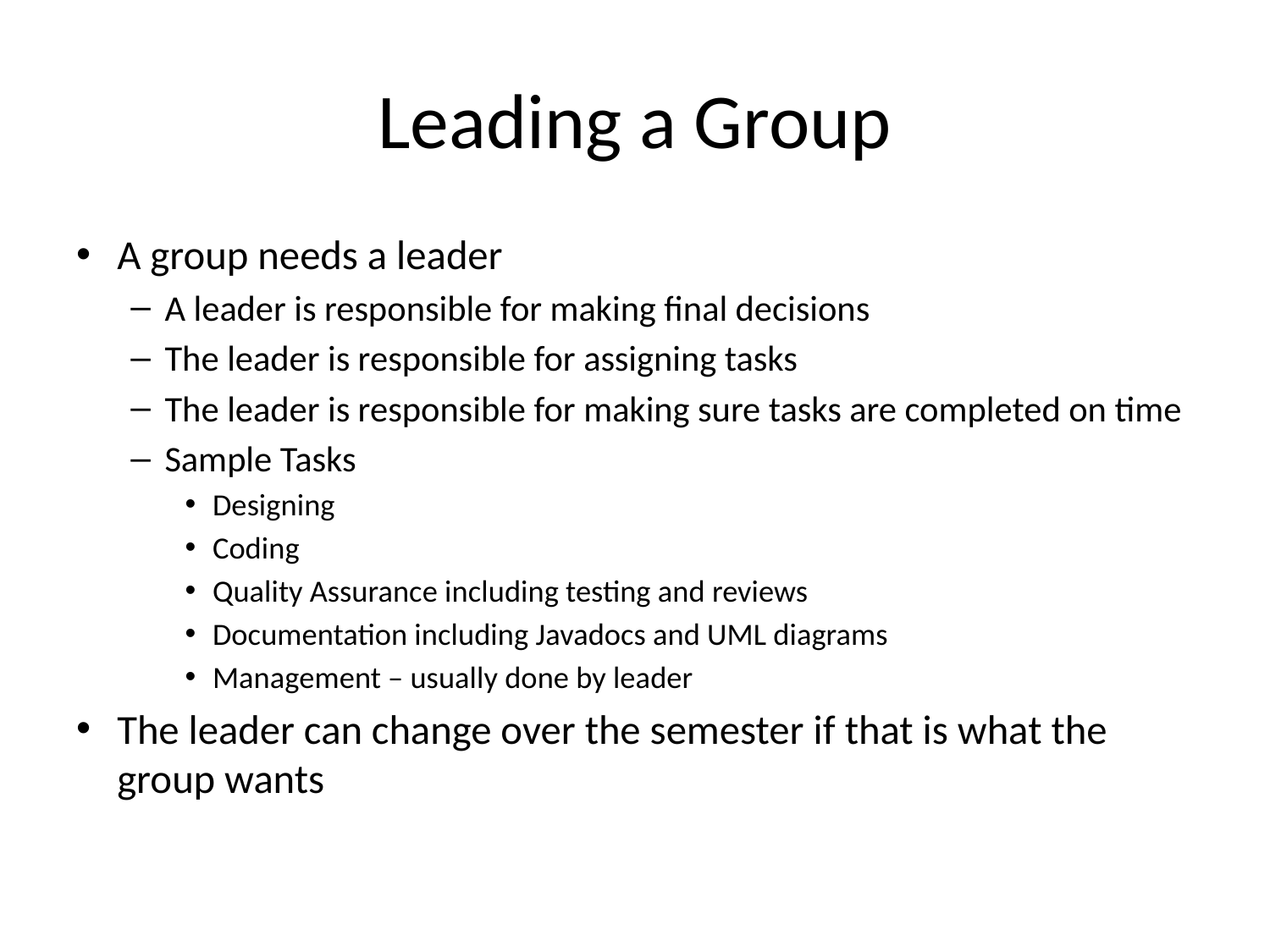

# Leading a Group
A group needs a leader
A leader is responsible for making final decisions
The leader is responsible for assigning tasks
The leader is responsible for making sure tasks are completed on time
Sample Tasks
Designing
Coding
Quality Assurance including testing and reviews
Documentation including Javadocs and UML diagrams
Management – usually done by leader
The leader can change over the semester if that is what the group wants